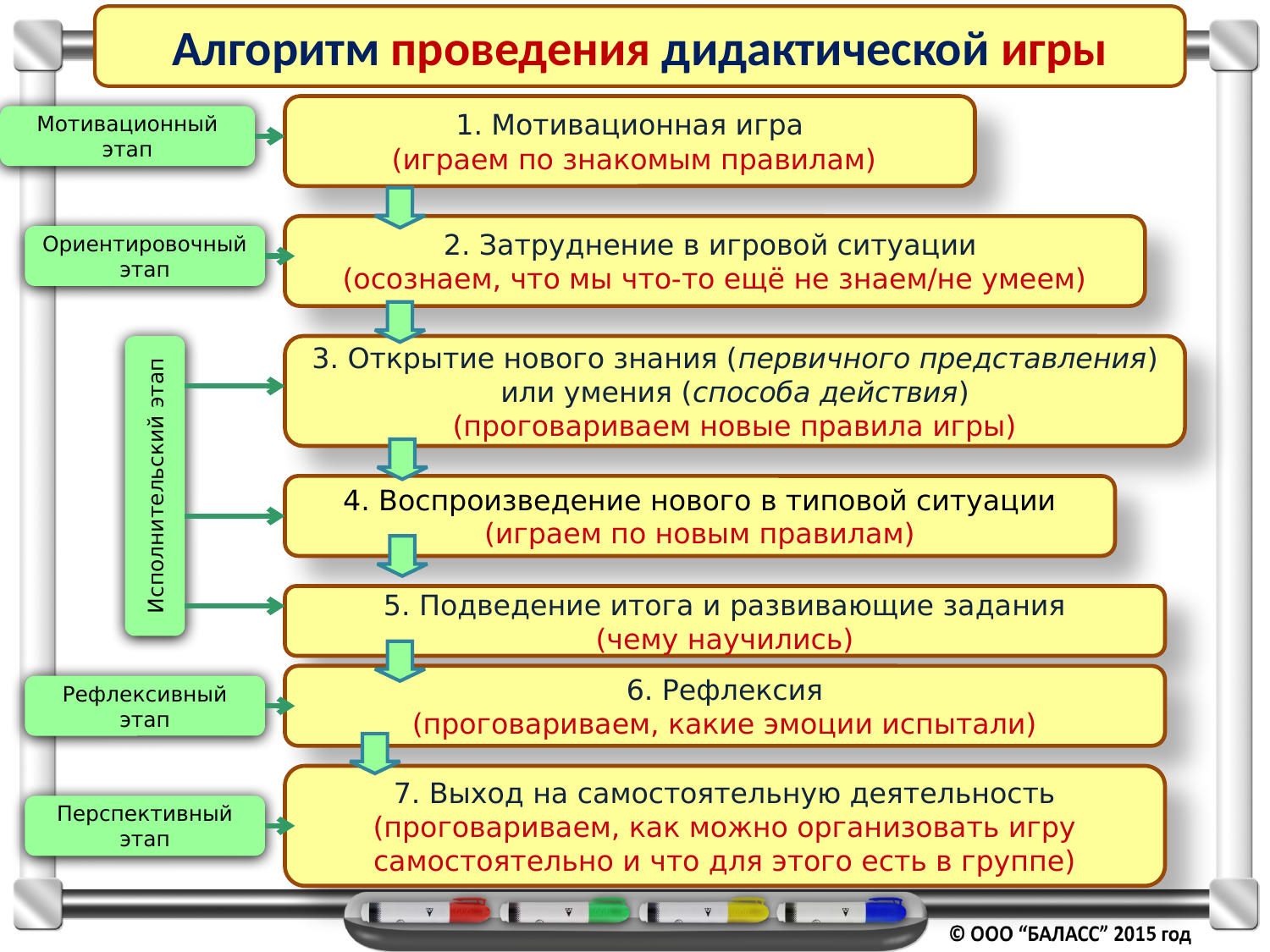

Алгоритм проведения дидактической игры
1. Мотивационная игра
 (играем по знакомым правилам)
Мотивационный этап

2. Затруднение в игровой ситуации
(осознаем, что мы что-то ещё не знаем/не умеем)
Ориентировочный этап

3. Открытие нового знания (первичного представления) или умения (способа действия)
(проговариваем новые правила игры)

Исполнительский этап
4. Воспроизведение нового в типовой ситуации
(играем по новым правилам)

5. Подведение итога и развивающие задания
(чему научились)

6. Рефлексия
(проговариваем, какие эмоции испытали)
Рефлексивный этап

7. Выход на самостоятельную деятельность
(проговариваем, как можно организовать игру самостоятельно и что для этого есть в группе)
Перспективный этап